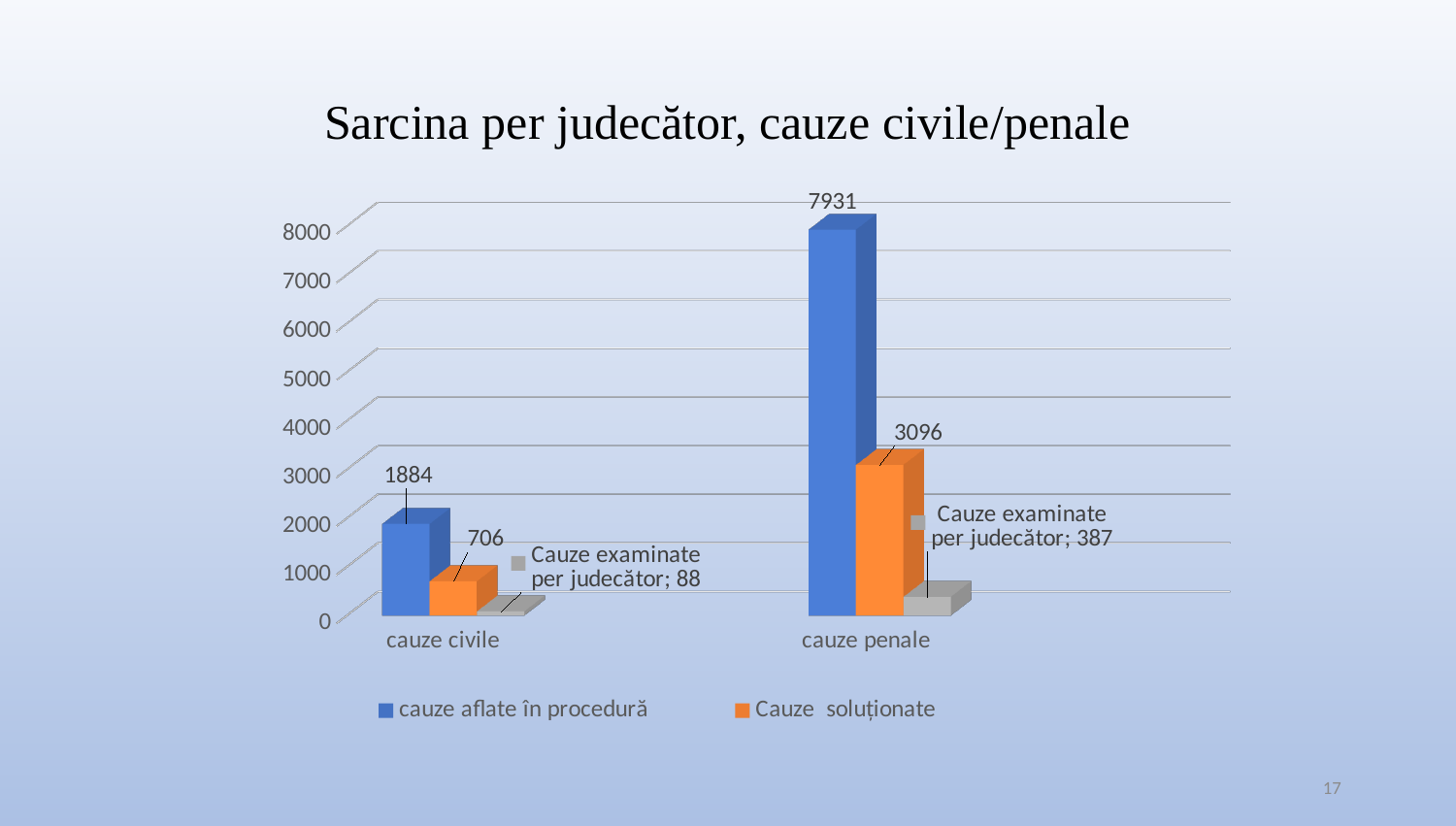

# Sarcina per judecător, cauze civile/penale

[unsupported chart]

17